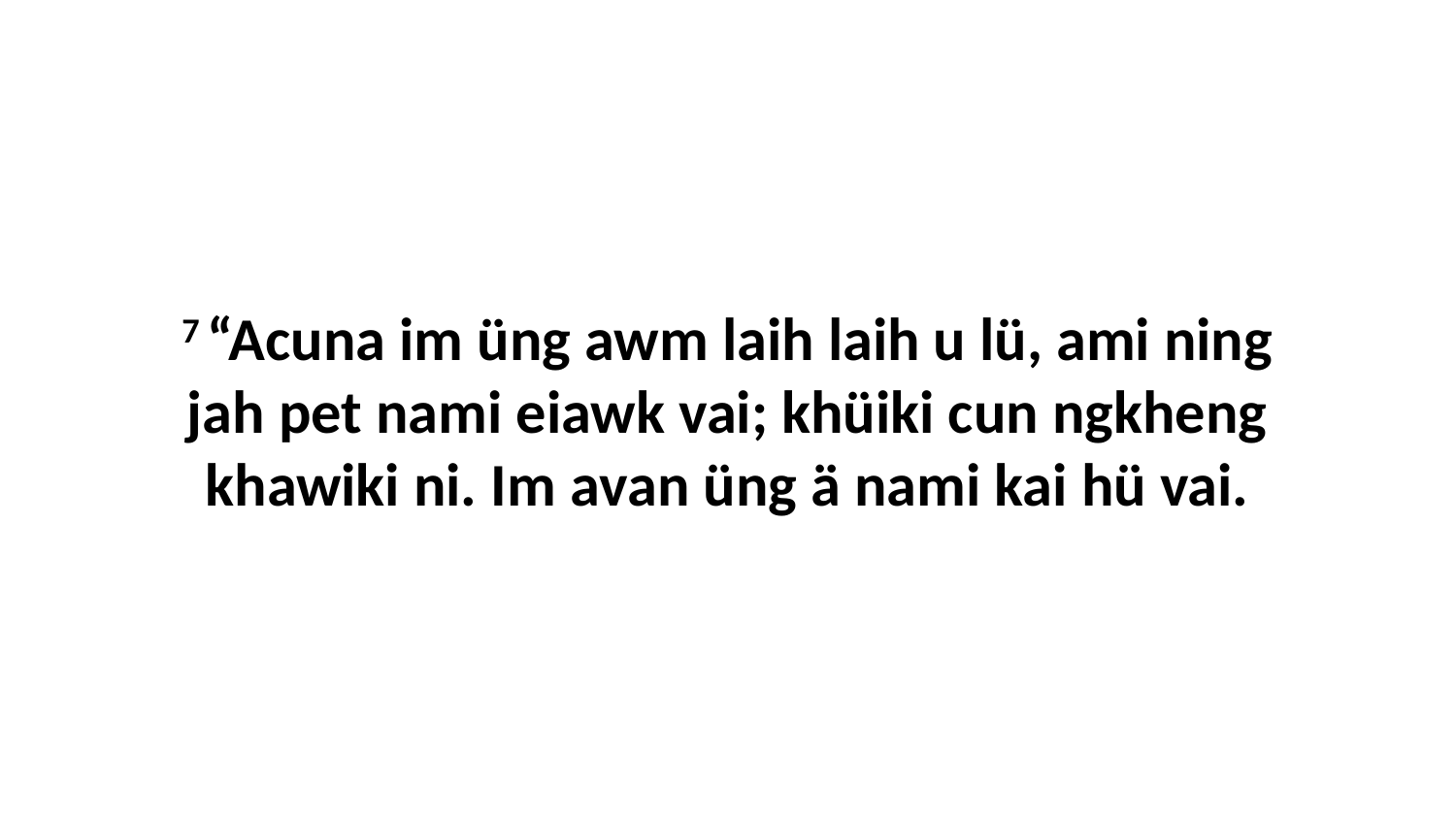

7 “Acuna im üng awm laih laih u lü, ami ning jah pet nami eiawk vai; khüiki cun ngkheng khawiki ni. Im avan üng ä nami kai hü vai.